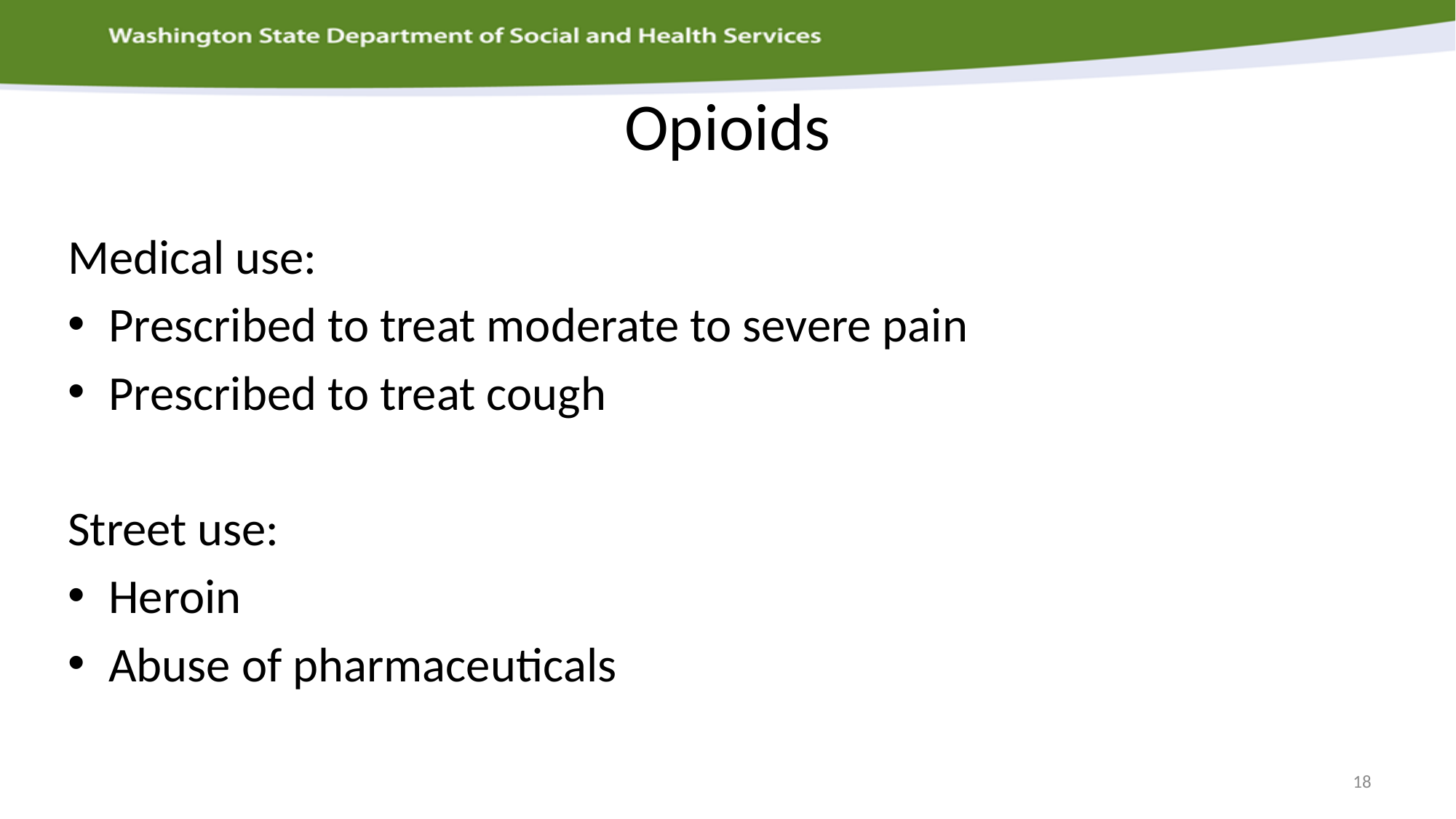

# Opioids
Medical use:
Prescribed to treat moderate to severe pain
Prescribed to treat cough

Street use:
Heroin
Abuse of pharmaceuticals
18